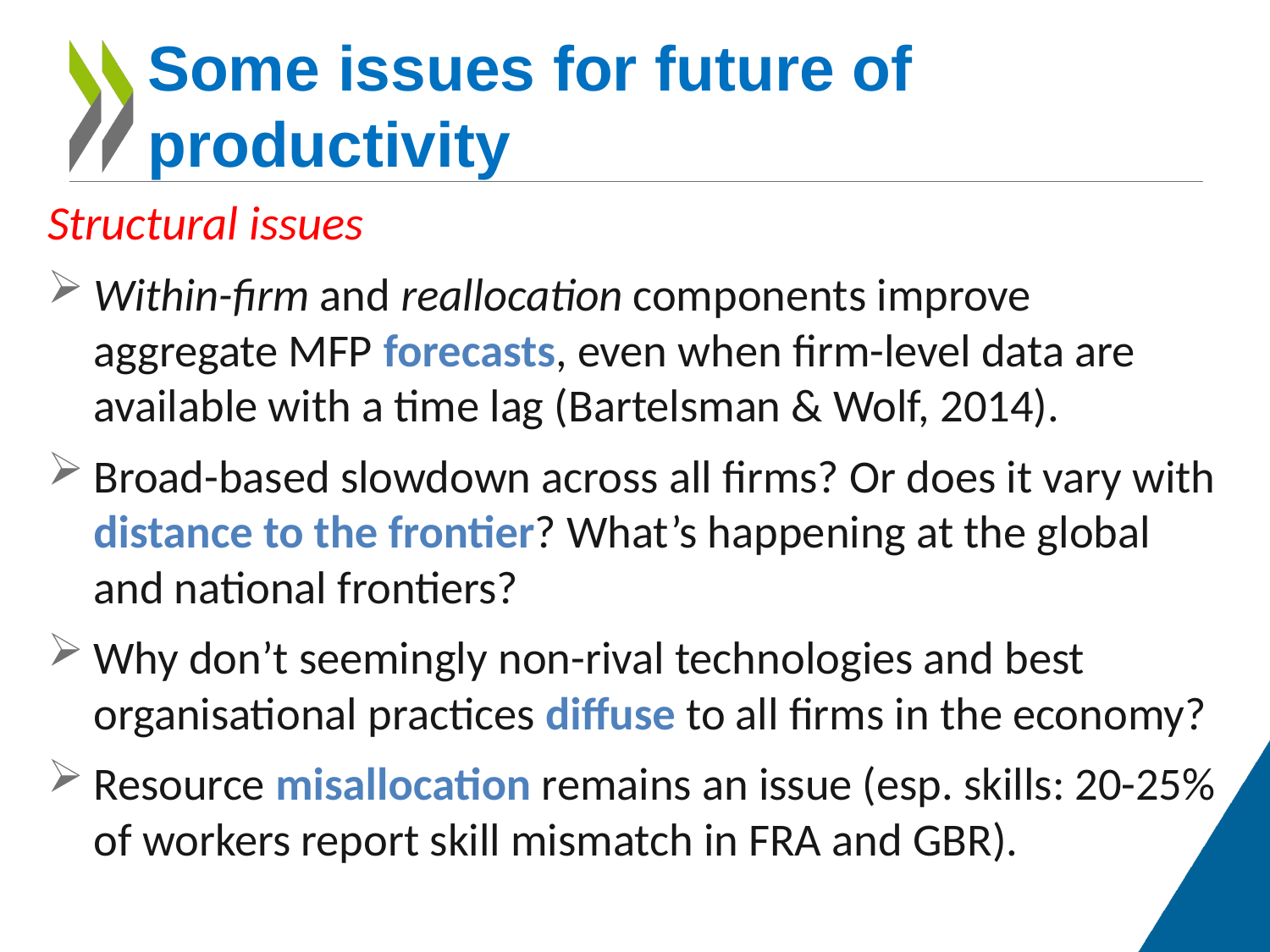

# Some issues for future of productivity
Structural issues
Within-firm and reallocation components improve aggregate MFP forecasts, even when firm-level data are available with a time lag (Bartelsman & Wolf, 2014).
Broad-based slowdown across all firms? Or does it vary with distance to the frontier? What’s happening at the global and national frontiers?
Why don’t seemingly non-rival technologies and best organisational practices diffuse to all firms in the economy?
Resource misallocation remains an issue (esp. skills: 20-25% of workers report skill mismatch in FRA and GBR).